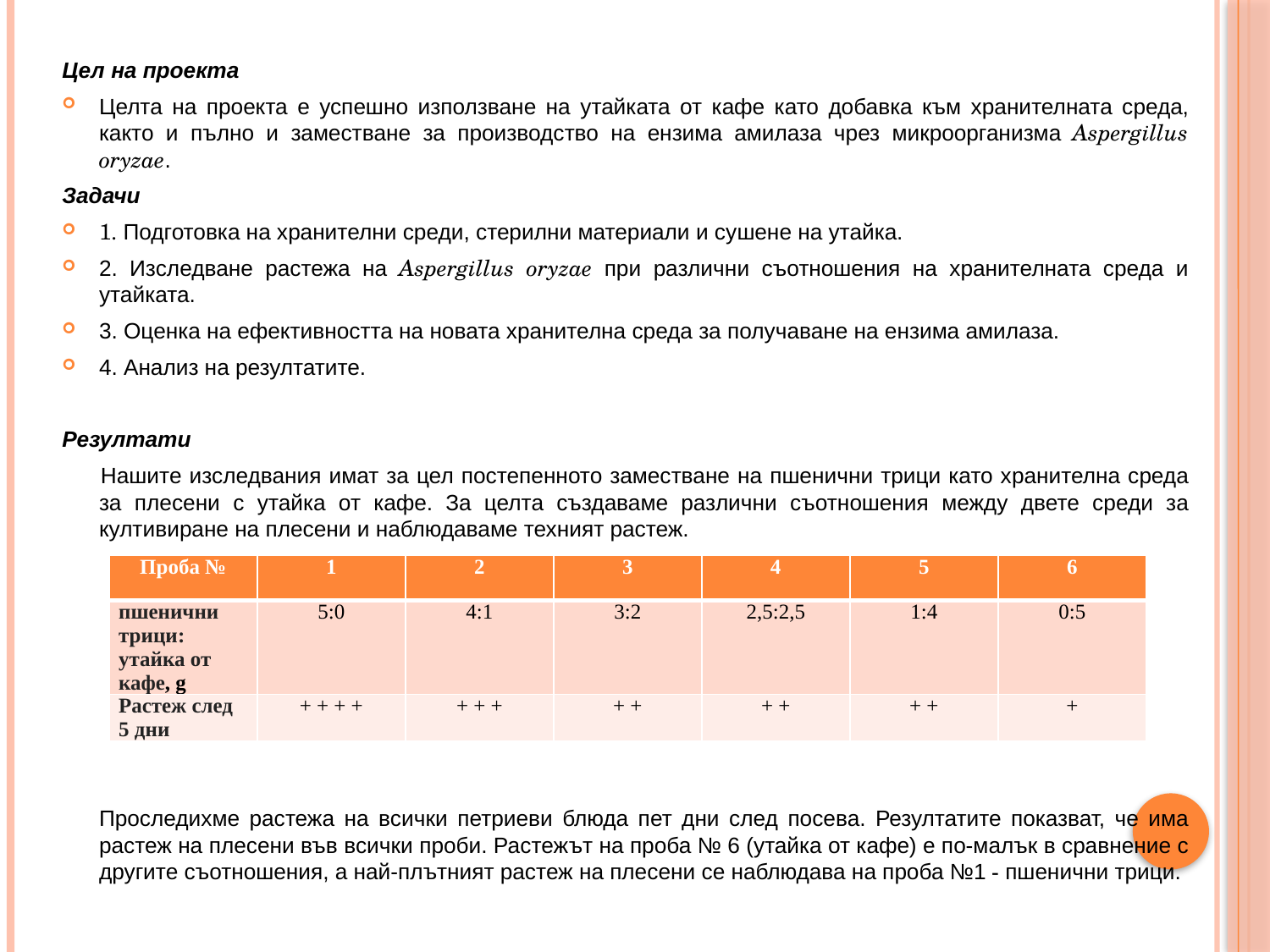

Цел на проекта
Целта на проекта е успешно използване на утайката от кафе като добавка към хранителната среда, както и пълно и заместване за производство на ензима амилаза чрез микроорганизма Aspergillus oryzae.
Задачи
1. Подготовка на хранителни среди, стерилни материали и сушене на утайка.
2. Изследване растежа на Aspergillus oryzae при различни съотношения на хранителната среда и утайката.
3. Оценка на ефективността на новата хранителна среда за получаване на ензима амилаза.
4. Анализ на резултатите.

Резултати
 	Нашите изследвания имат за цел постепенното заместване на пшенични трици като хранителна среда за плесени с утайка от кафе. За целта създаваме различни съотношения между двете среди за култивиране на плесени и наблюдаваме техният растеж.

	Проследихме растежа на всички петриеви блюда пет дни след посева. Резултатите показват, че има растеж на плесени във всички проби. Растежът на проба № 6 (утайка от кафе) е по-малък в сравнение с другите съотношения, а най-плътният растеж на плесени се наблюдава на проба №1 - пшенични трици.

| Проба № | 1 | 2 | 3 | 4 | 5 | 6 |
| --- | --- | --- | --- | --- | --- | --- |
| пшенични трици: утайка от кафе, g | 5:0 | 4:1 | 3:2 | 2,5:2,5 | 1:4 | 0:5 |
| Растеж след 5 дни | + + + + | + + + | + + | + + | + + | + |